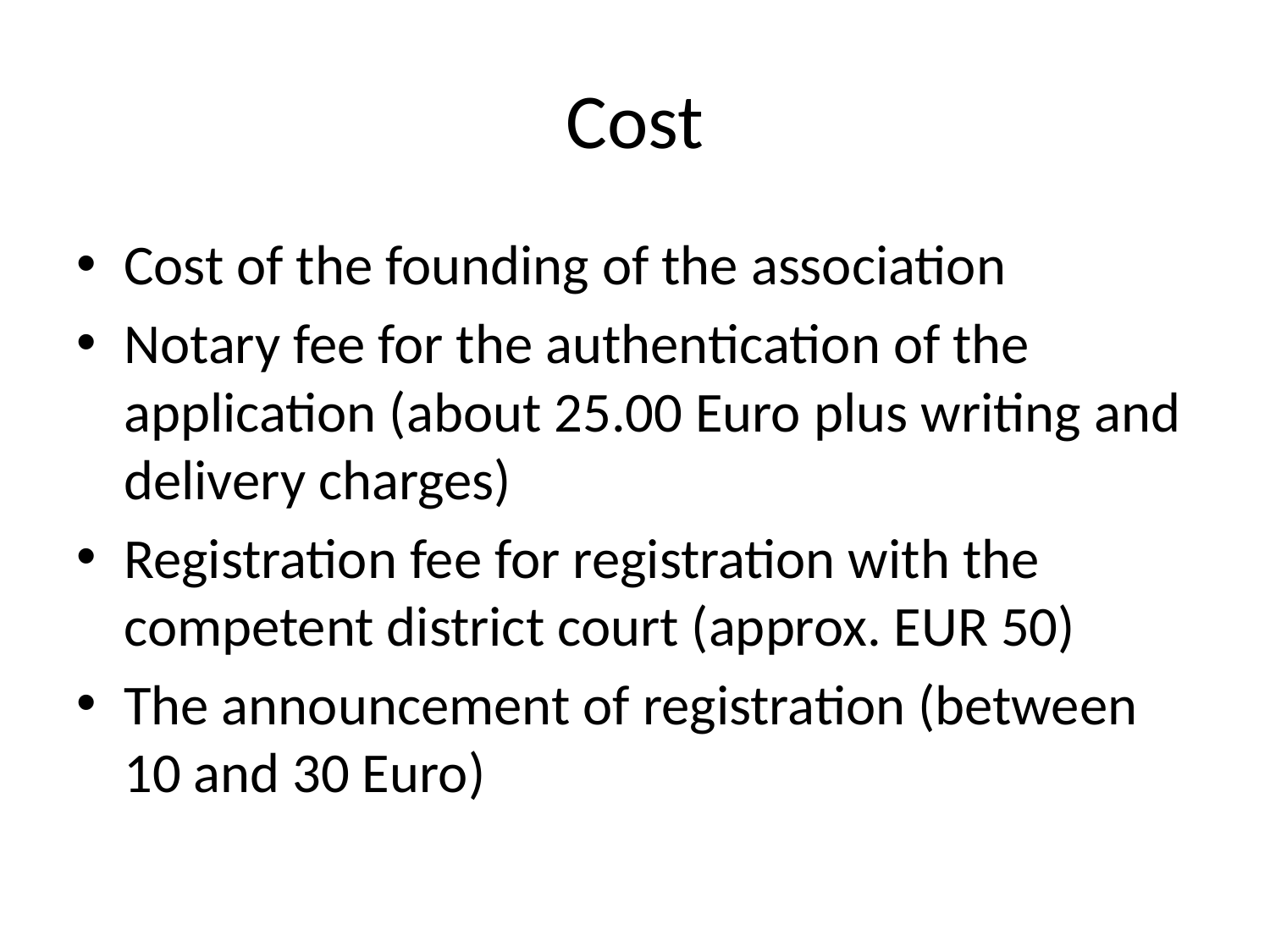

# Cost
Cost of the founding of the association
Notary fee for the authentication of the application (about 25.00 Euro plus writing and delivery charges)
Registration fee for registration with the competent district court (approx. EUR 50)
The announcement of registration (between 10 and 30 Euro)